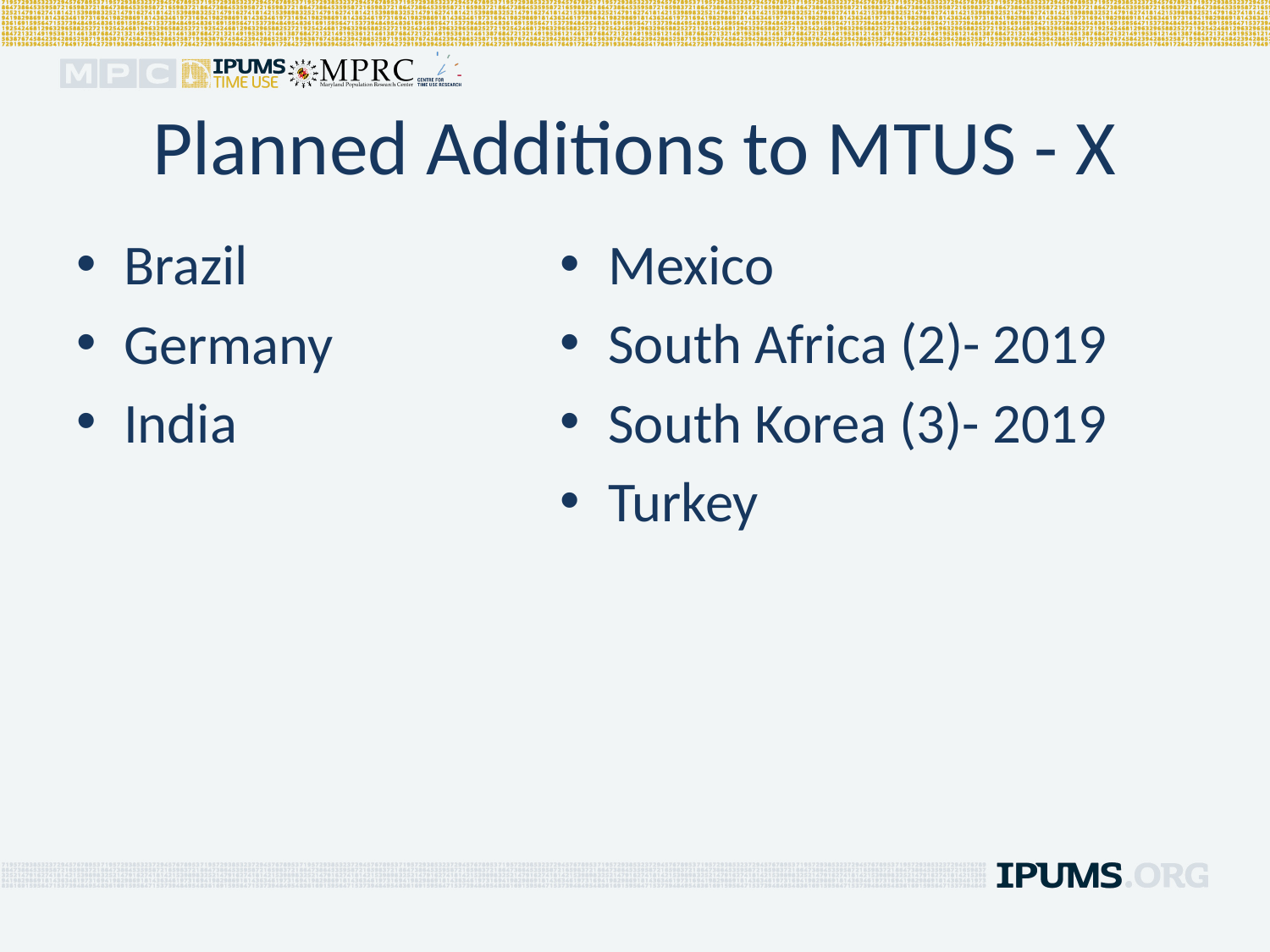

# Planned Additions to MTUS - X
Mexico
South Africa (2)- 2019
South Korea (3)- 2019
Turkey
Brazil
Germany
India